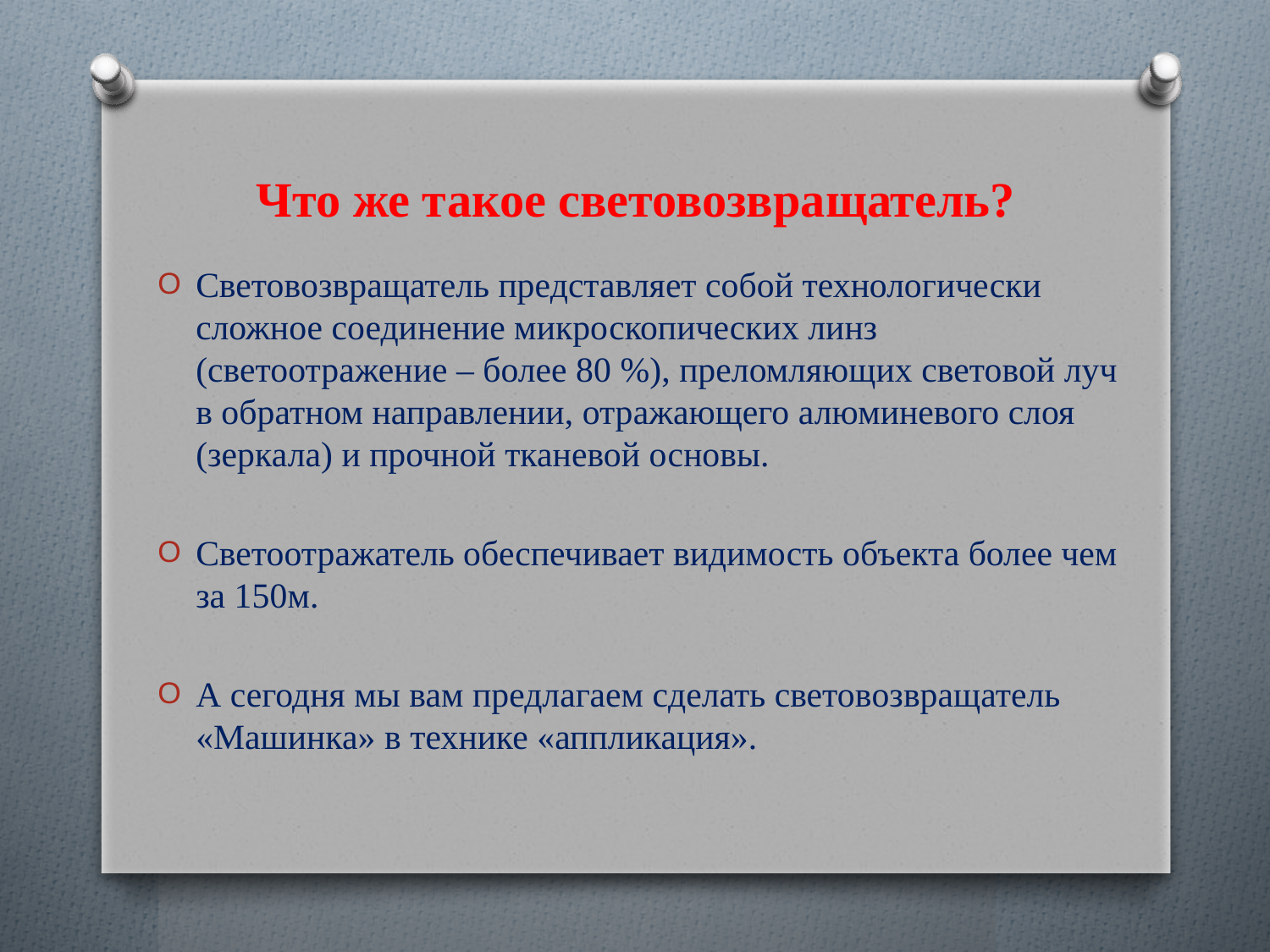

# Что же такое световозвращатель?
Световозвращатель представляет собой технологически сложное соединение микроскопических линз (светоотражение – более 80 %), преломляющих световой луч в обратном направлении, отражающего алюминевого слоя (зеркала) и прочной тканевой основы.

Светоотражатель обеспечивает видимость объекта более чем за 150м.

А сегодня мы вам предлагаем сделать световозвращатель «Машинка» в технике «аппликация».